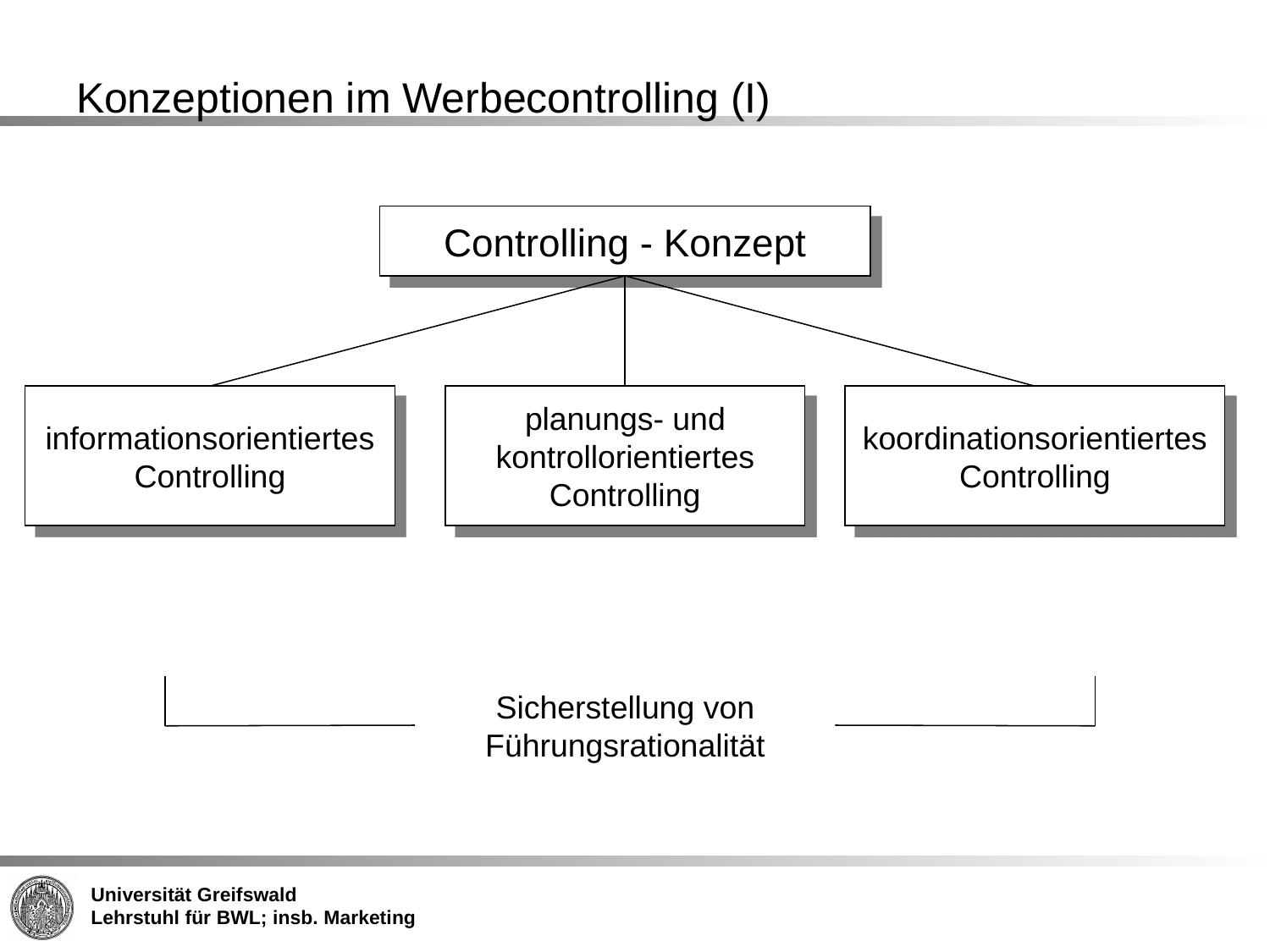

# Konzeptionen im Werbecontrolling (I)
Controlling - Konzept
informationsorientiertes Controlling
planungs- und kontrollorientiertes Controlling
koordinationsorientiertes Controlling
Sicherstellung von Führungsrationalität